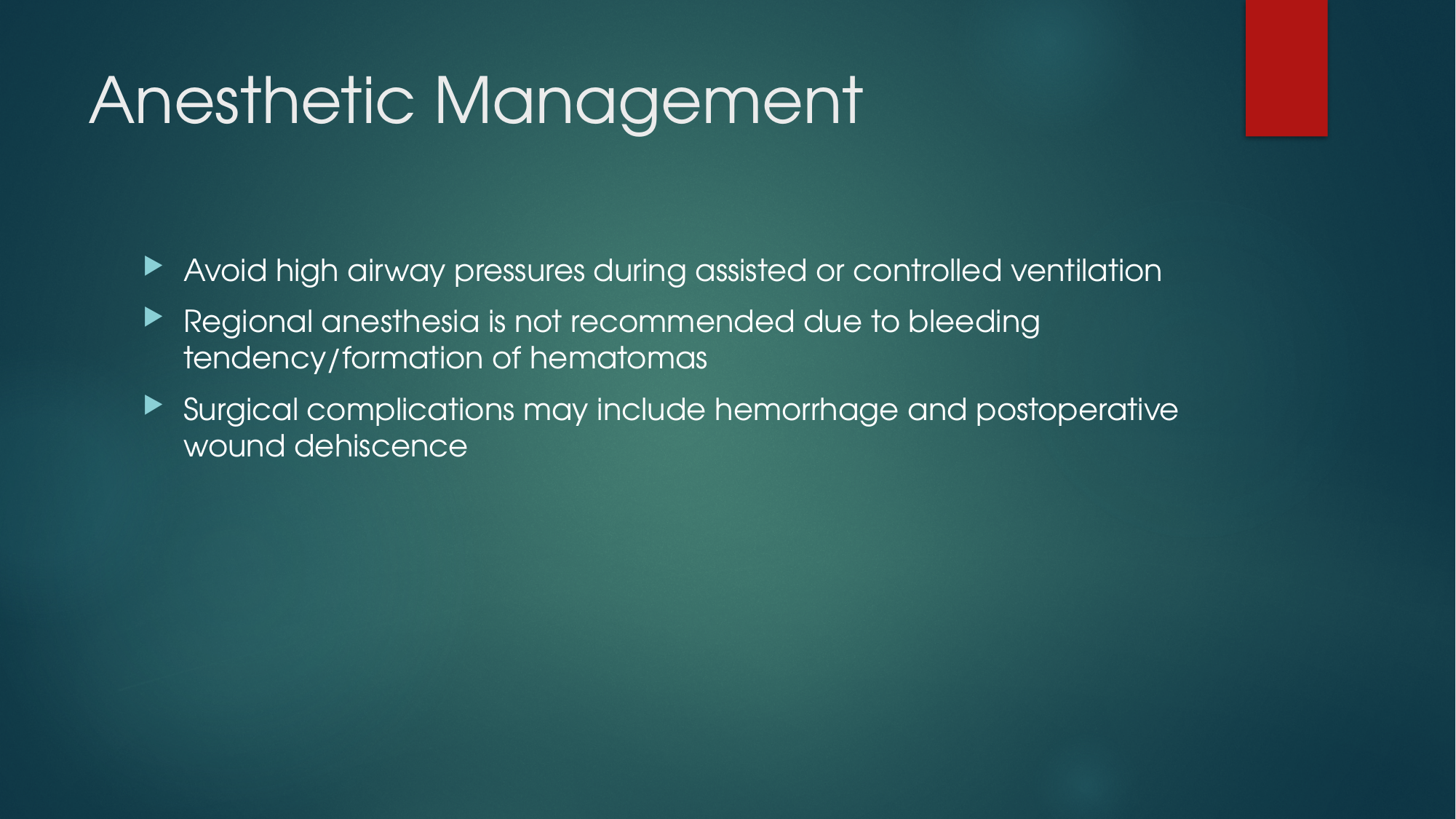

# Anesthetic Management
Avoid high airway pressures during assisted or controlled ventilation
Regional anesthesia is not recommended due to bleeding tendency/formation of hematomas
Surgical complications may include hemorrhage and postoperative wound dehiscence